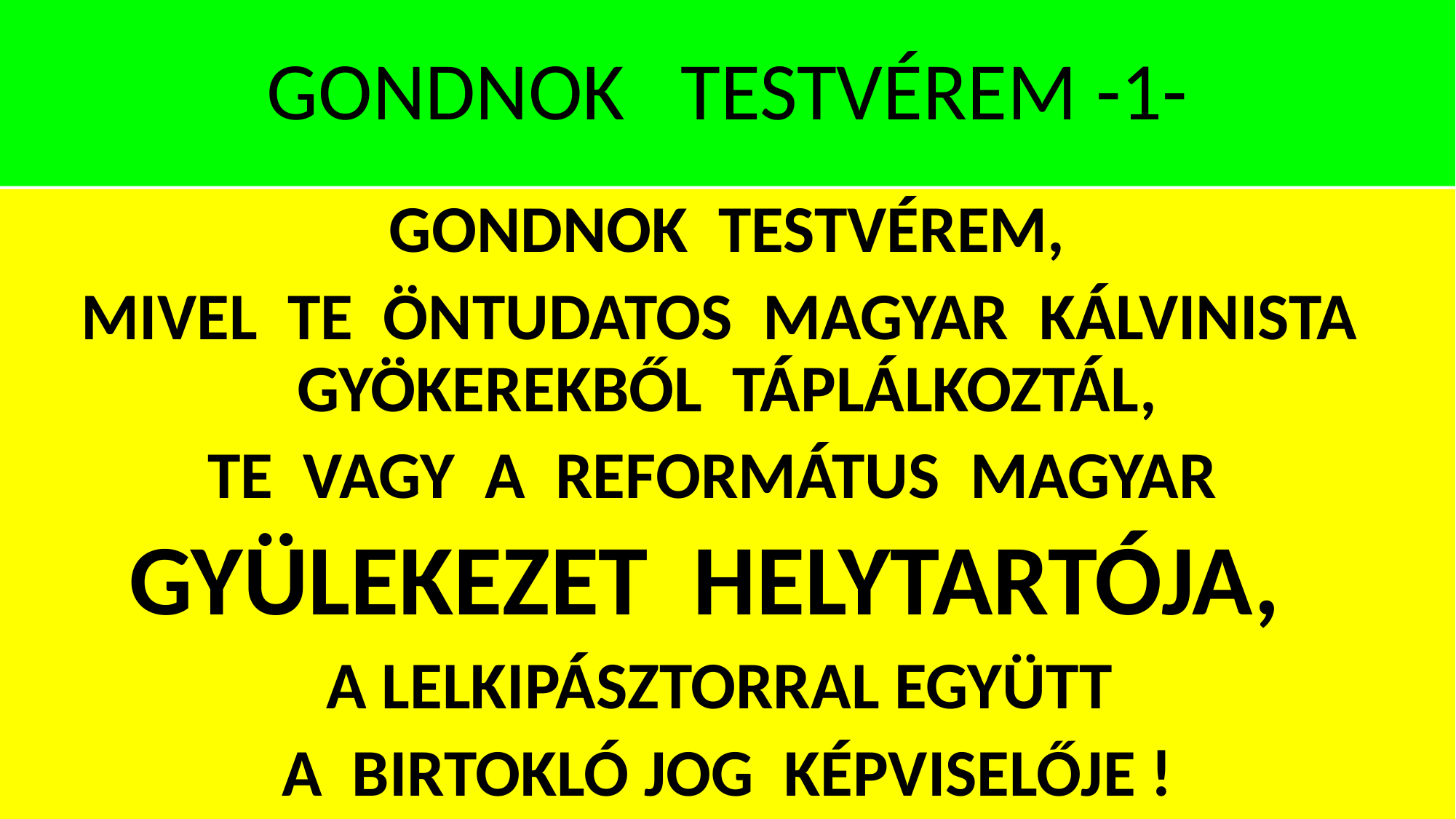

# GONDNOK   TESTVÉREM -1-
GONDNOK  TESTVÉREM,
MIVEL  TE  ÖNTUDATOS  MAGYAR  KÁLVINISTA  GYÖKEREKBŐL  TÁPLÁLKOZTÁL,
TE  VAGY  A  REFORMÁTUS  MAGYAR
GYÜLEKEZET  HELYTARTÓJA,
A LELKIPÁSZTORRAL EGYÜTT
A  BIRTOKLÓ JOG  KÉPVISELŐJE !